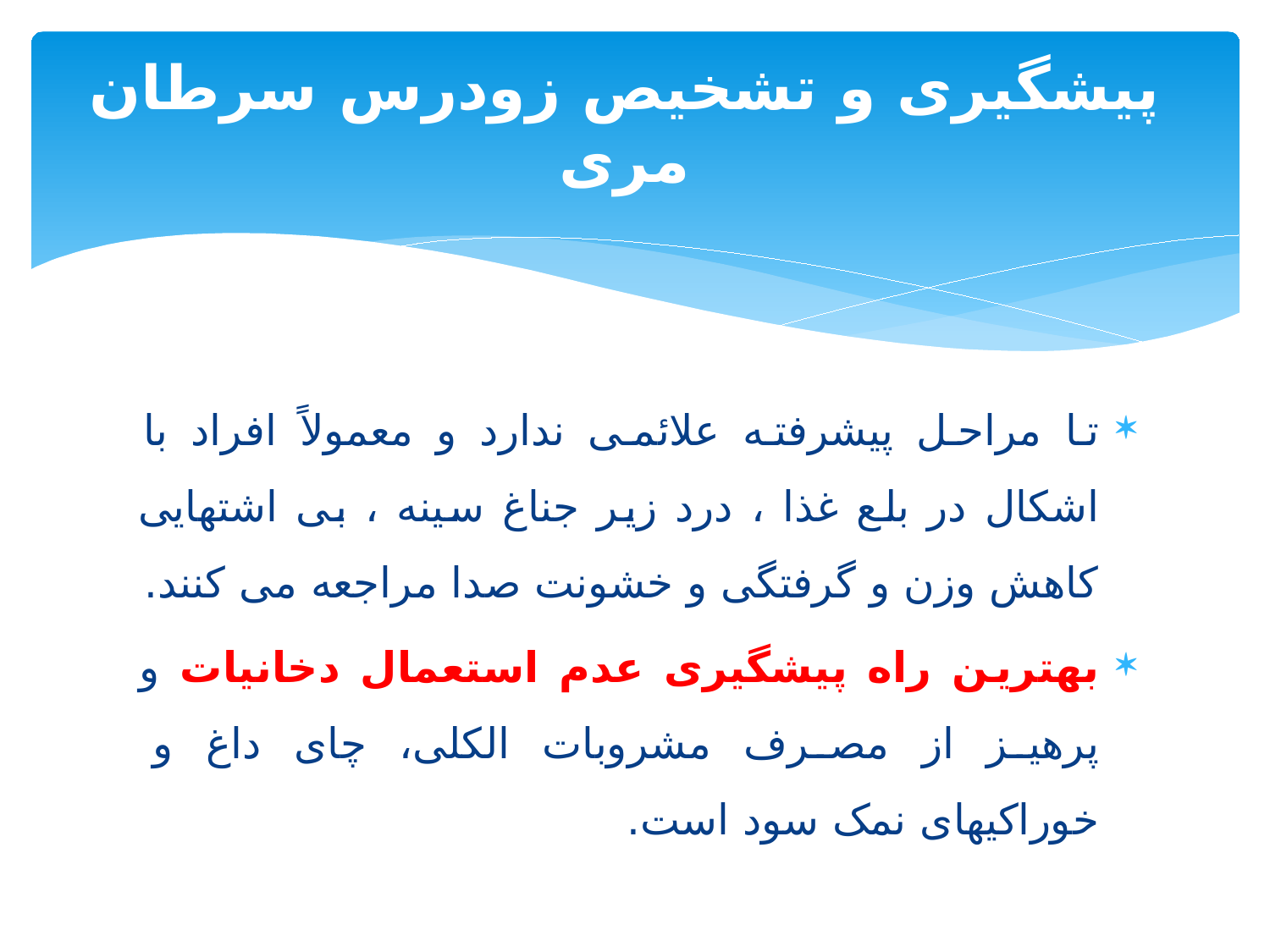

# پیشگیری و تشخیص زودرس سرطان مری
تا مراحل پیشرفته علائمی ندارد و معمولاً افراد با اشکال در بلع غذا ، درد زیر جناغ سینه ، بی اشتهایی کاهش وزن و گرفتگی و خشونت صدا مراجعه می کنند.
بهترین راه پیشگیری عدم استعمال دخانیات و پرهیز از مصرف مشروبات الکلی، چای داغ و خوراکیهای نمک سود است.